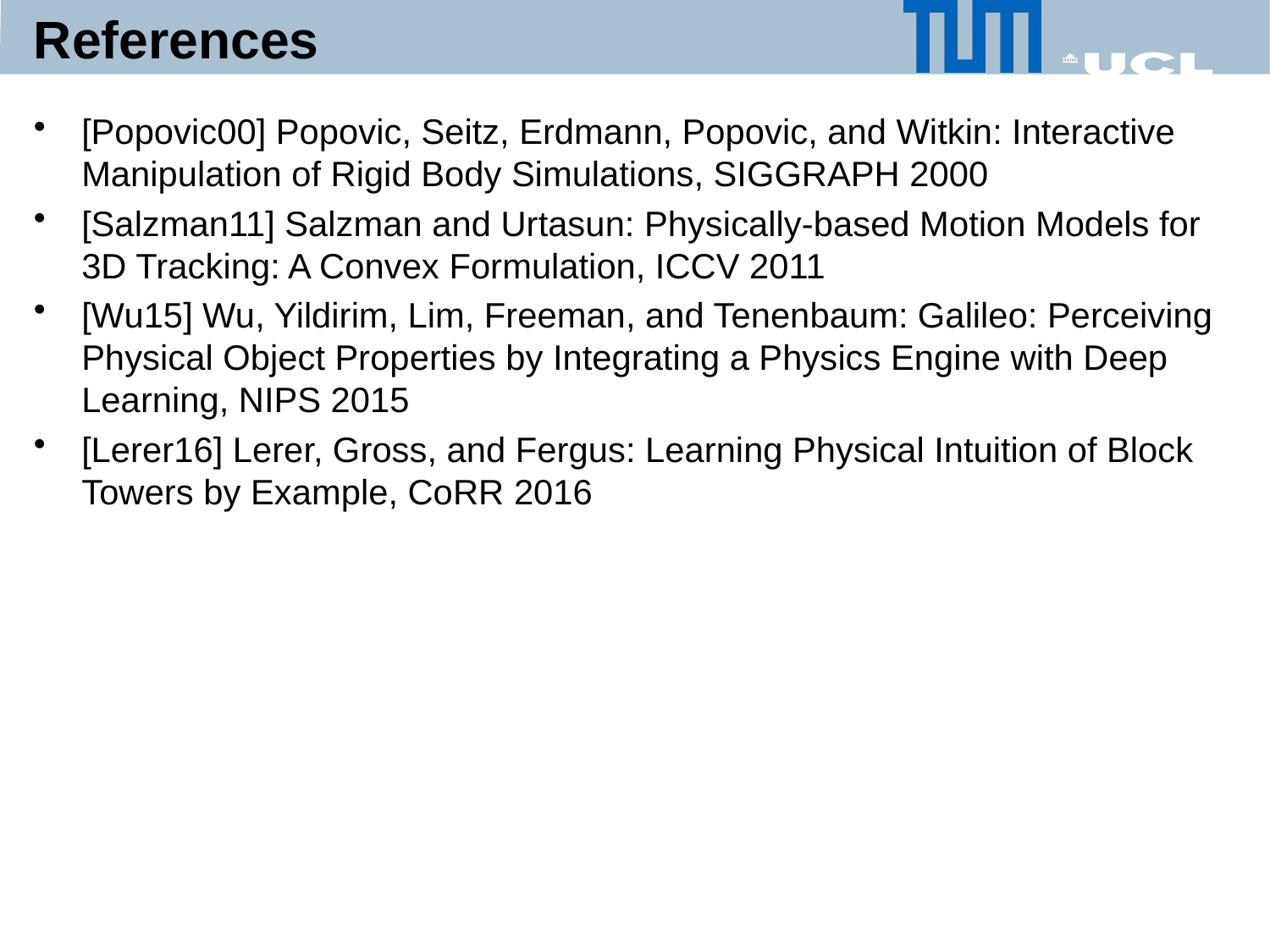

# References
[Popovic00] Popovic, Seitz, Erdmann, Popovic, and Witkin: Interactive Manipulation of Rigid Body Simulations, SIGGRAPH 2000
[Salzman11] Salzman and Urtasun: Physically-based Motion Models for 3D Tracking: A Convex Formulation, ICCV 2011
[Wu15] Wu, Yildirim, Lim, Freeman, and Tenenbaum: Galileo: Perceiving Physical Object Properties by Integrating a Physics Engine with Deep Learning, NIPS 2015
[Lerer16] Lerer, Gross, and Fergus: Learning Physical Intuition of Block Towers by Example, CoRR 2016